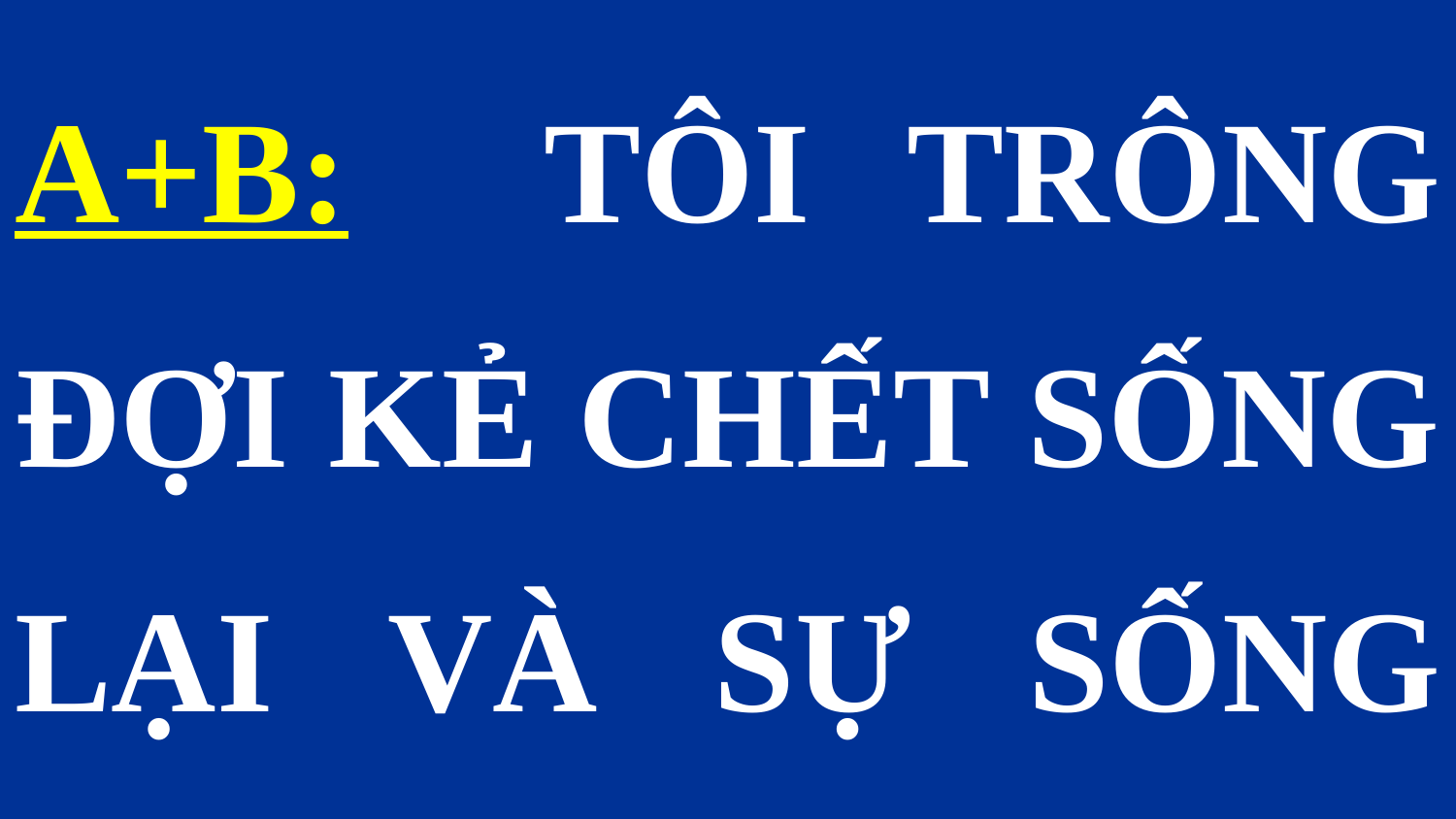

A+B:  TÔI TRÔNG ĐỢI KẺ CHẾT SỐNG LẠI VÀ SỰ SỐNG ĐỜI SAU.   A-MEN!